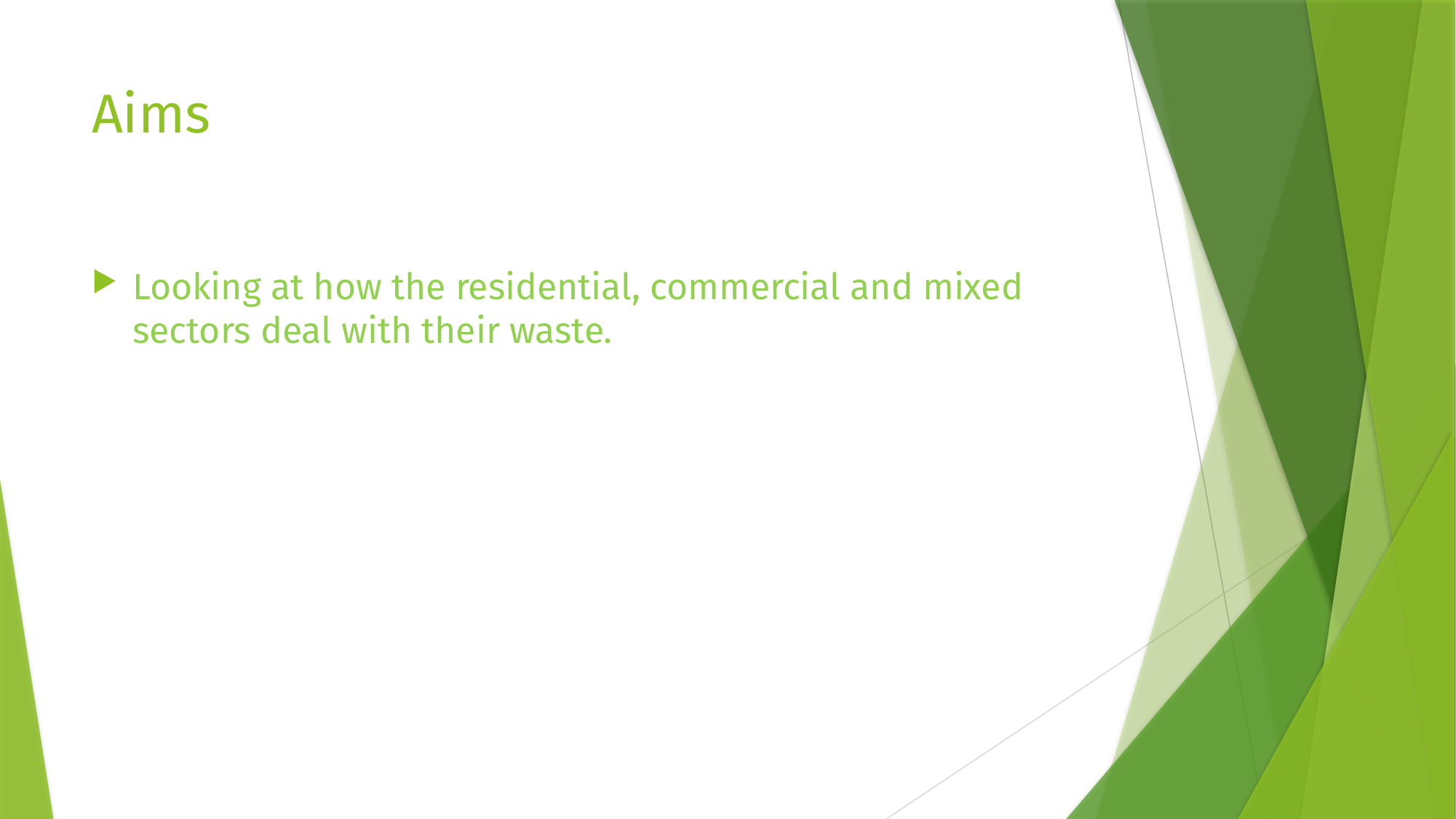

# Aims
Looking at how the residential, commercial and mixed sectors deal with their waste.